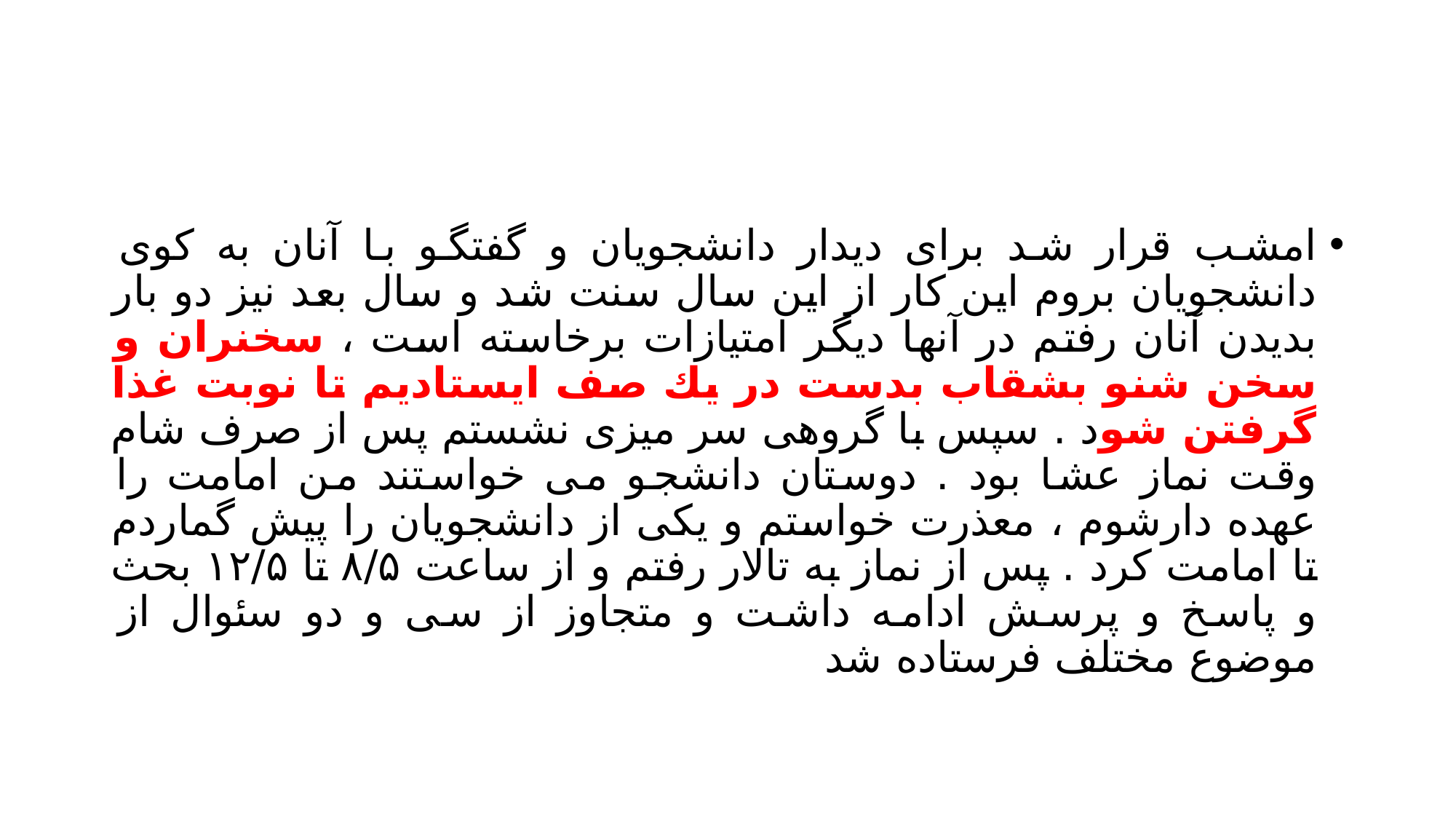

#
امشب قرار شد برای دیدار دانشجویان و گفتگو با آنان به کوی دانشجویان بروم این کار از این سال سنت شد و سال بعد نیز دو بار بدیدن آنان رفتم در آنها دیگر امتیازات برخاسته است ، سخنران و سخن شنو بشقاب بدست در يك صف ایستادیم تا نوبت غذا گرفتن شود . سپس با گروهی سر میزی نشستم پس از صرف شام وقت نماز عشا بود . دوستان دانشجو می خواستند من امامت را عهده دارشوم ، معذرت خواستم و یکی از دانشجویان را پیش گماردم تا امامت کرد . پس از نماز به تالار رفتم و از ساعت ۸/۵ تا ۱۲/۵ بحث و پاسخ و پرسش ادامه داشت و متجاوز از سی و دو سئوال از موضوع مختلف فرستاده شد